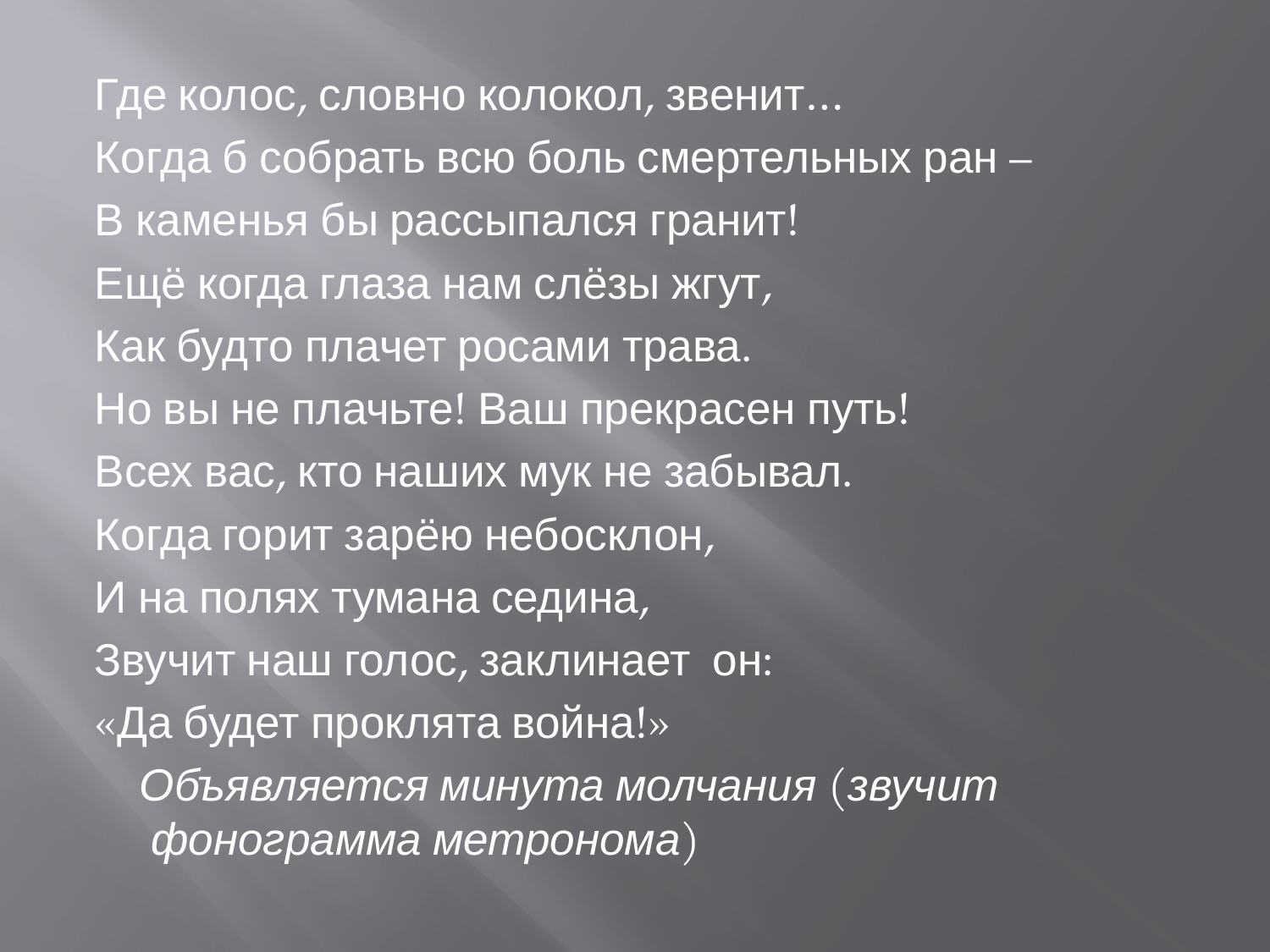

#
Где колос, словно колокол, звенит…
Когда б собрать всю боль смертельных ран –
В каменья бы рассыпался гранит!
Ещё когда глаза нам слёзы жгут,
Как будто плачет росами трава.
Но вы не плачьте! Ваш прекрасен путь!
Всех вас, кто наших мук не забывал.
Когда горит зарёю небосклон,
И на полях тумана седина,
Звучит наш голос, заклинает  он:
«Да будет проклята война!»
    Объявляется минута молчания (звучит фонограмма метронома)